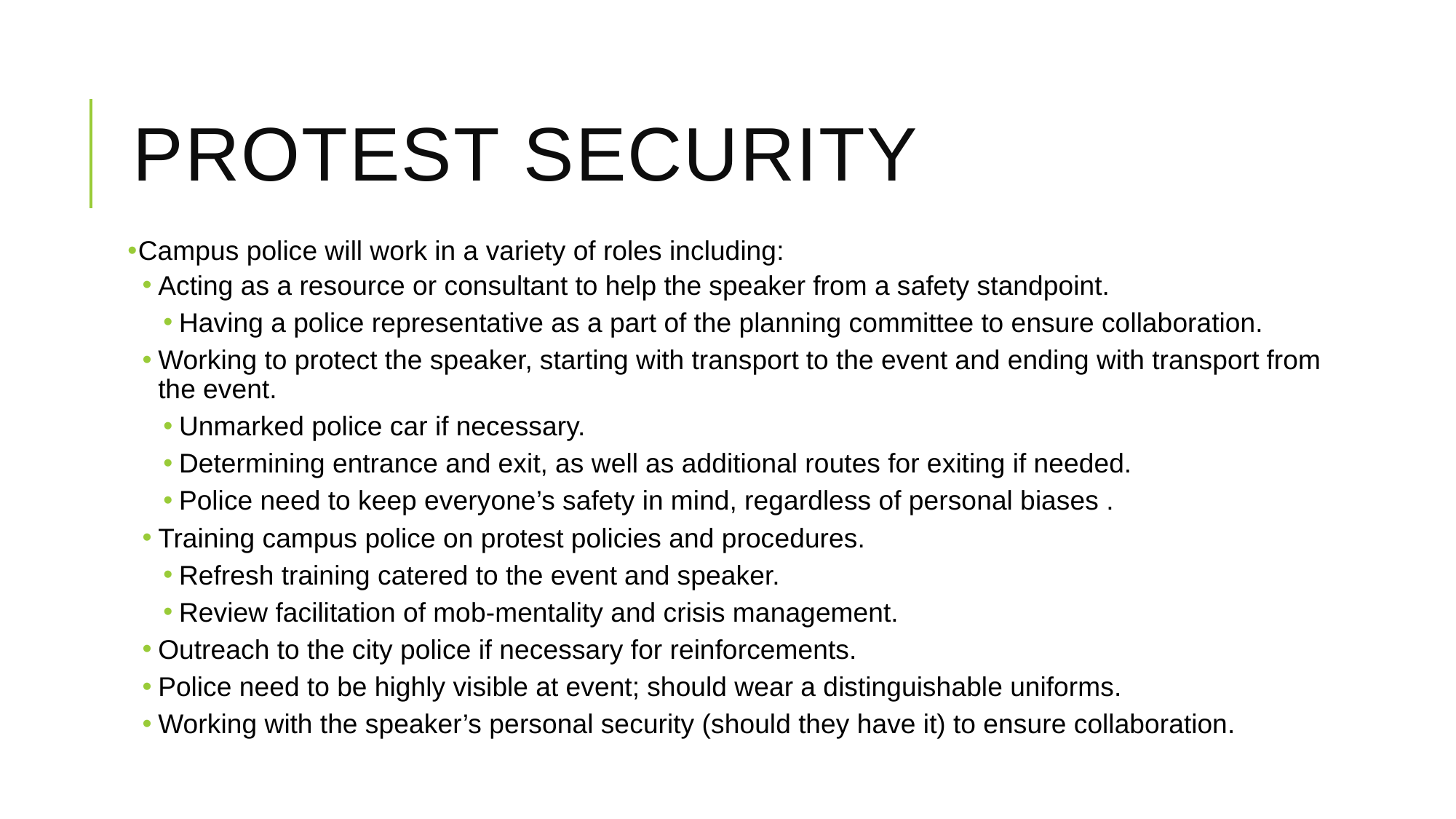

# Protest security
Campus police will work in a variety of roles including:
Acting as a resource or consultant to help the speaker from a safety standpoint.
Having a police representative as a part of the planning committee to ensure collaboration.
Working to protect the speaker, starting with transport to the event and ending with transport from the event.
Unmarked police car if necessary.
Determining entrance and exit, as well as additional routes for exiting if needed.
Police need to keep everyone’s safety in mind, regardless of personal biases .
Training campus police on protest policies and procedures.
Refresh training catered to the event and speaker.
Review facilitation of mob-mentality and crisis management.
Outreach to the city police if necessary for reinforcements.
Police need to be highly visible at event; should wear a distinguishable uniforms.
Working with the speaker’s personal security (should they have it) to ensure collaboration.